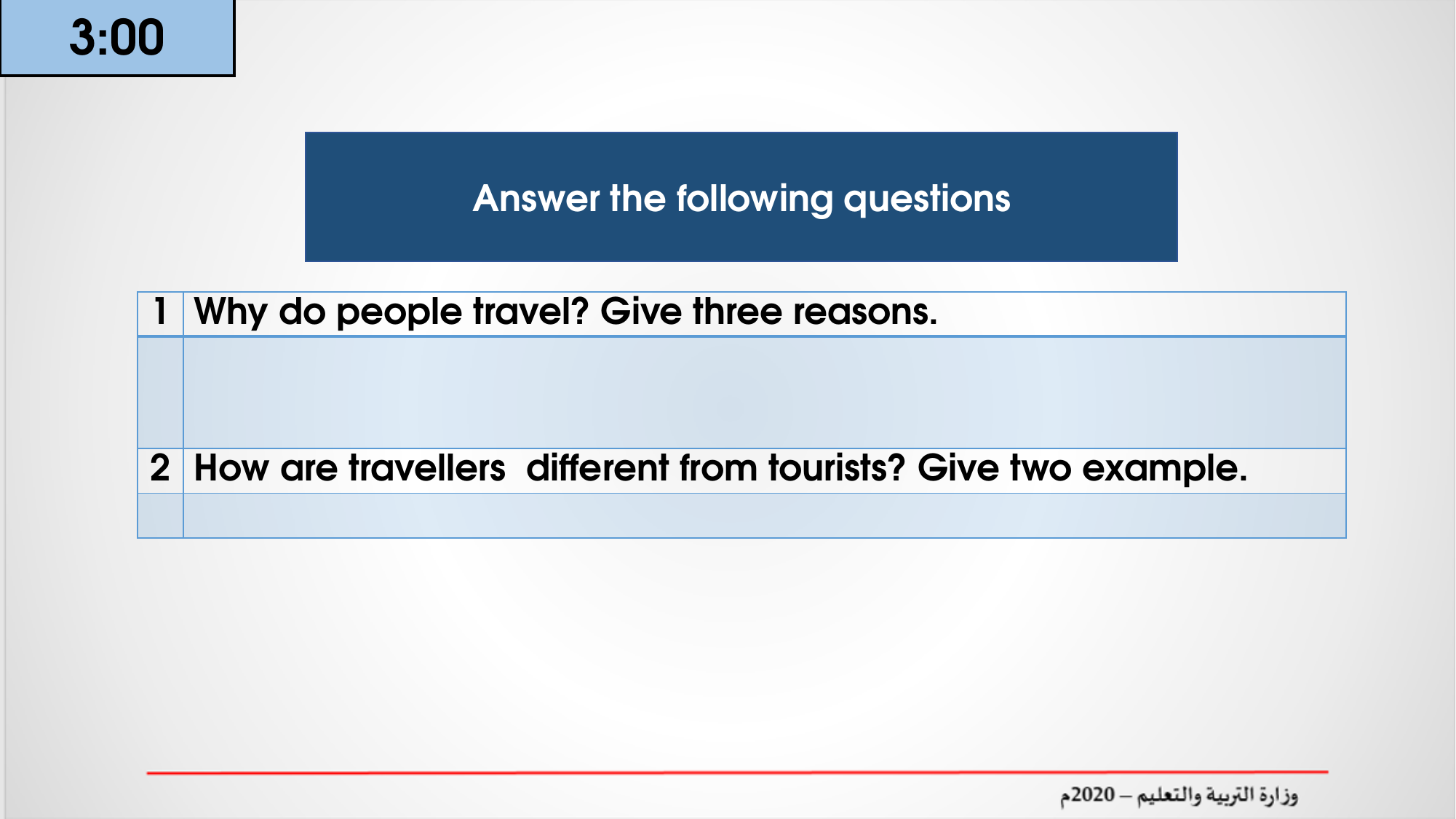

3:00
Answer the following questions
| 1 | Why do people travel? Give three reasons. |
| --- | --- |
|  |  |
| 2 | How are travellers different from tourists? Give two example. |
|  |  |